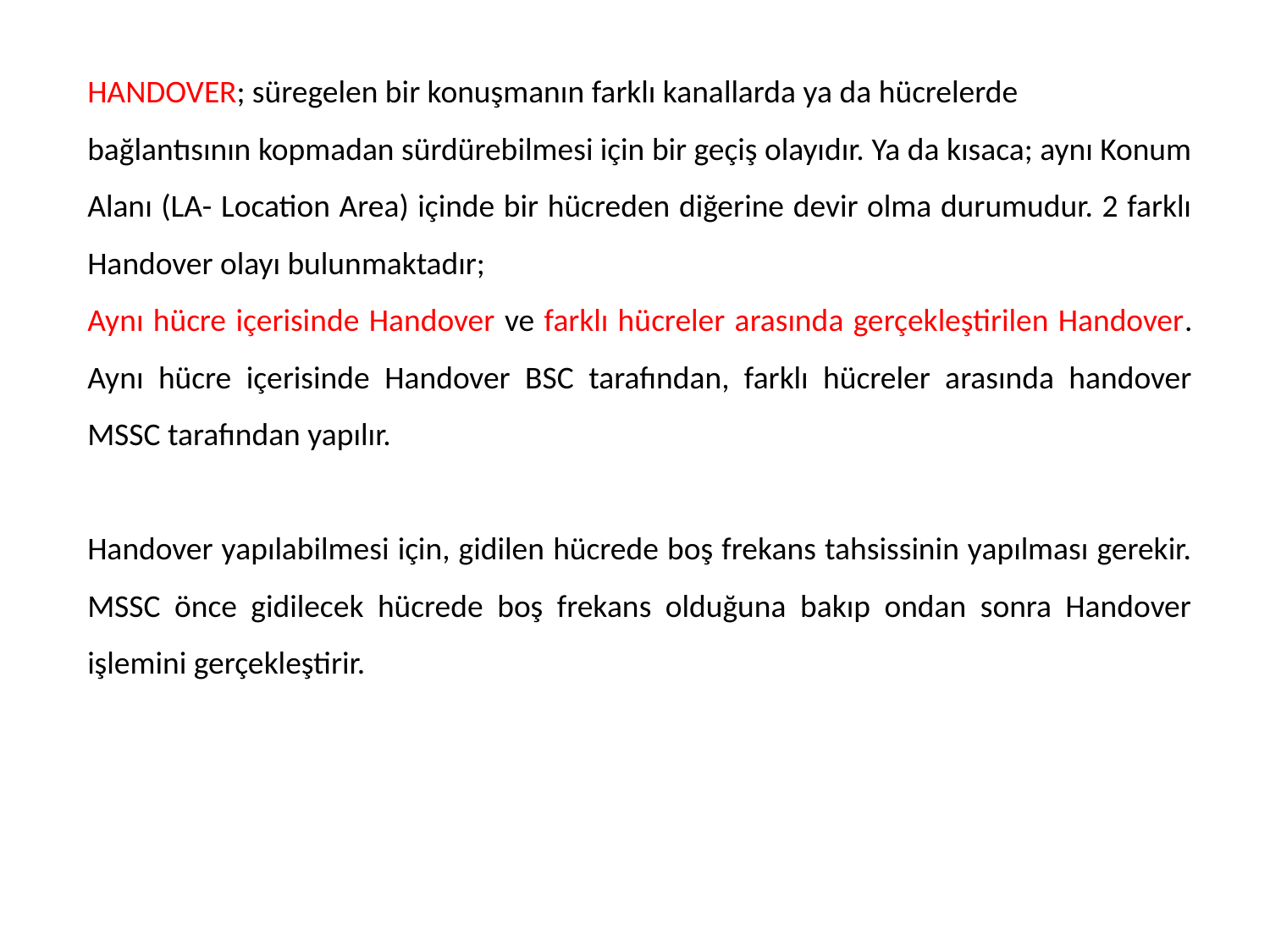

HANDOVER; süregelen bir konuşmanın farklı kanallarda ya da hücrelerde
bağlantısının kopmadan sürdürebilmesi için bir geçiş olayıdır. Ya da kısaca; aynı Konum Alanı (LA- Location Area) içinde bir hücreden diğerine devir olma durumudur. 2 farklı Handover olayı bulunmaktadır;
Aynı hücre içerisinde Handover ve farklı hücreler arasında gerçekleştirilen Handover. Aynı hücre içerisinde Handover BSC tarafından, farklı hücreler arasında handover MSSC tarafından yapılır.

Handover yapılabilmesi için, gidilen hücrede boş frekans tahsissinin yapılması gerekir. MSSC önce gidilecek hücrede boş frekans olduğuna bakıp ondan sonra Handover işlemini gerçekleştirir.